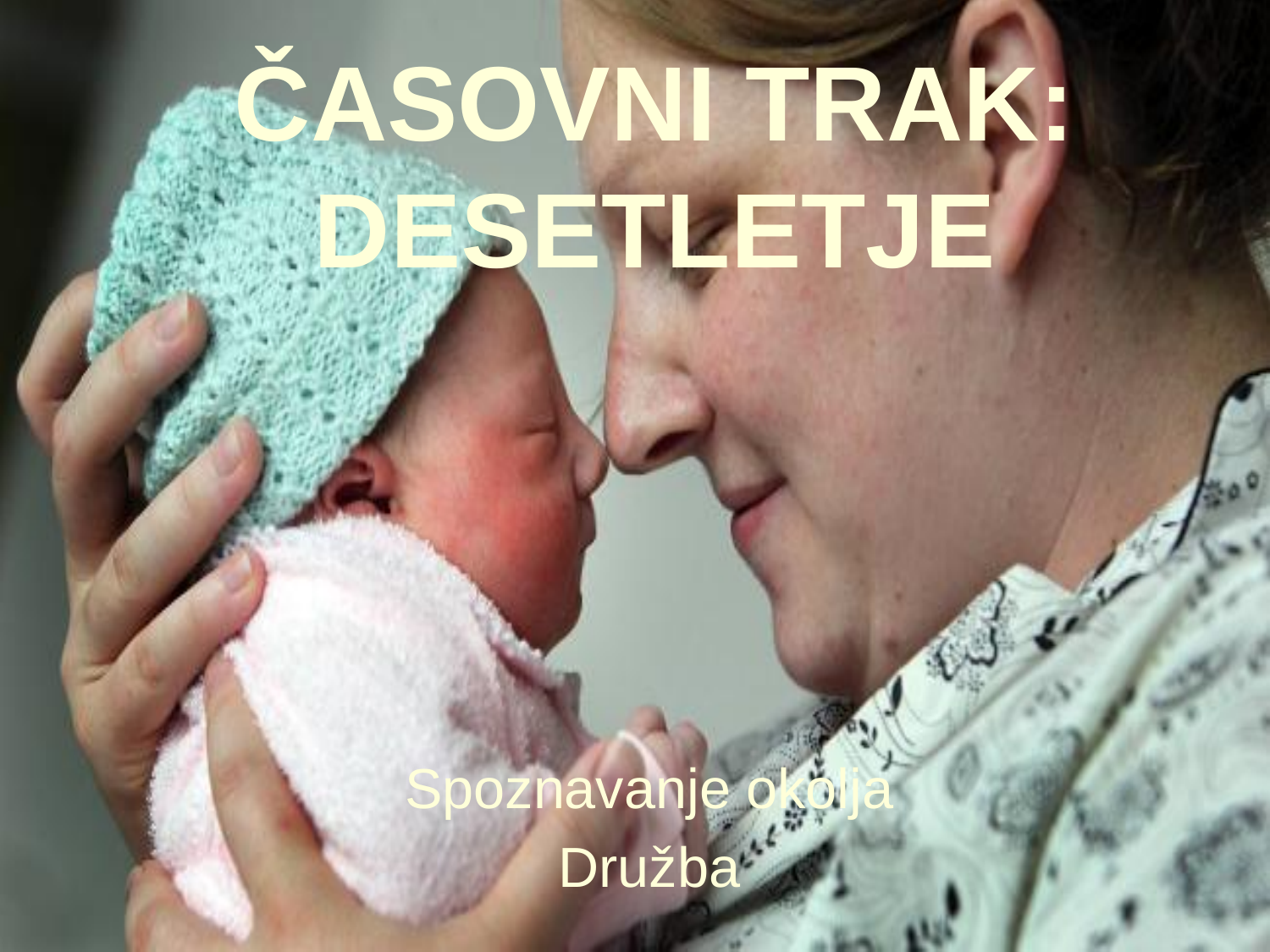

# ČASOVNI TRAK: DESETLETJE
Spoznavanje okolja
Družba